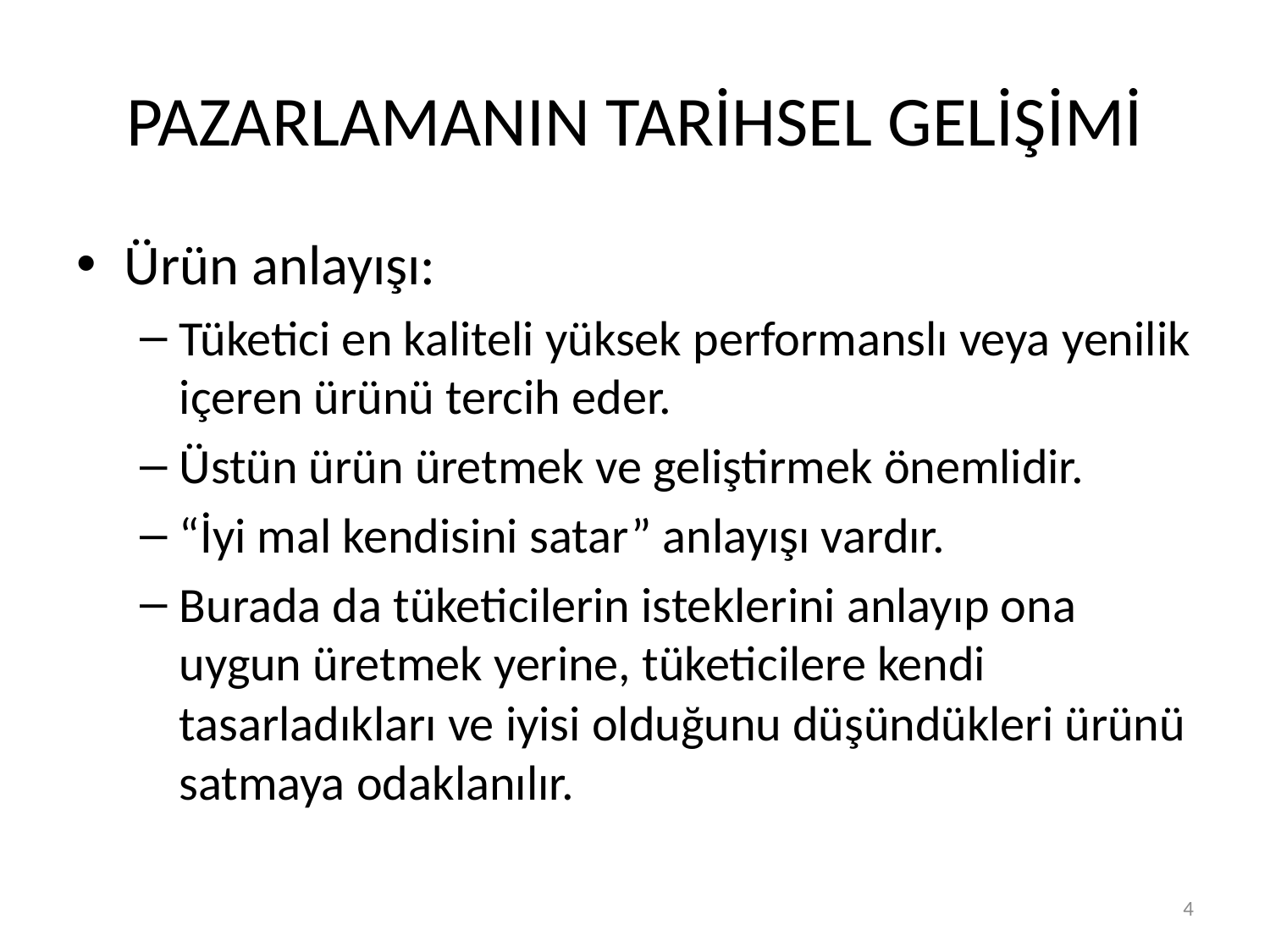

# PAZARLAMANIN TARİHSEL GELİŞİMİ
Ürün anlayışı:
Tüketici en kaliteli yüksek performanslı veya yenilik içeren ürünü tercih eder.
Üstün ürün üretmek ve geliştirmek önemlidir.
“İyi mal kendisini satar” anlayışı vardır.
Burada da tüketicilerin isteklerini anlayıp ona uygun üretmek yerine, tüketicilere kendi tasarladıkları ve iyisi olduğunu düşündükleri ürünü satmaya odaklanılır.
4